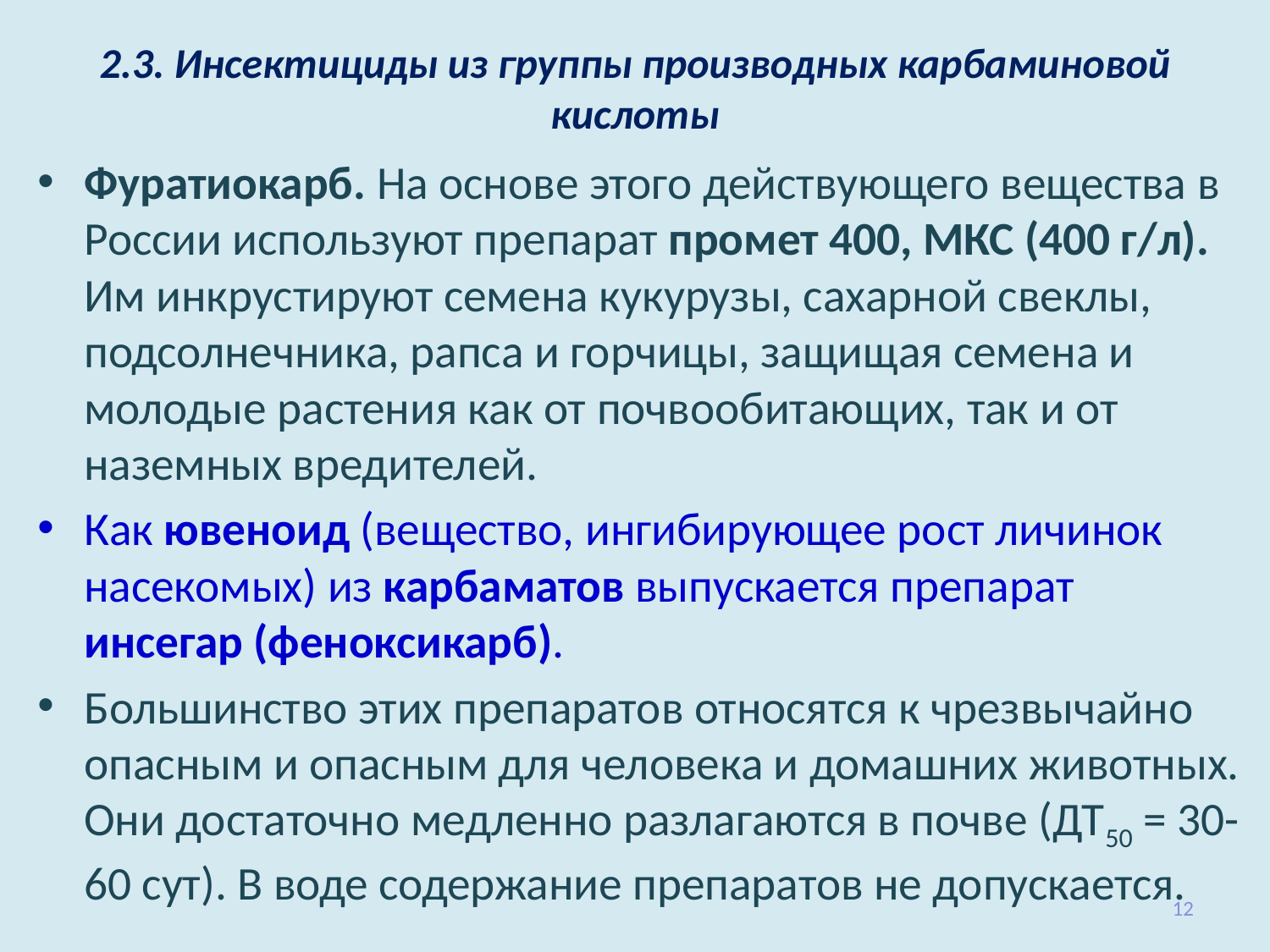

# 2.3. Инсектициды из группы производных карбаминовой кислоты
Фуратиокарб. На основе этого действующего вещества в России используют препарат промет 400, МКС (400 г/л). Им инкру­стируют семена кукурузы, сахарной свеклы, подсолнечника, рапса и горчицы, защищая семена и молодые растения как от почвообитающих, так и от наземных вредителей.
Как ювеноид (вещество, ингибирующее рост личинок насекомых) из карбаматов выпускается препарат инсегар (феноксикарб).
Большинство этих препаратов относятся к чрезвычайно опасным и опасным для человека и домашних животных. Они достаточно мед­ленно разлагаются в почве (ДТ50 = 30-60 сут). В воде содержание препаратов не допускается.

12